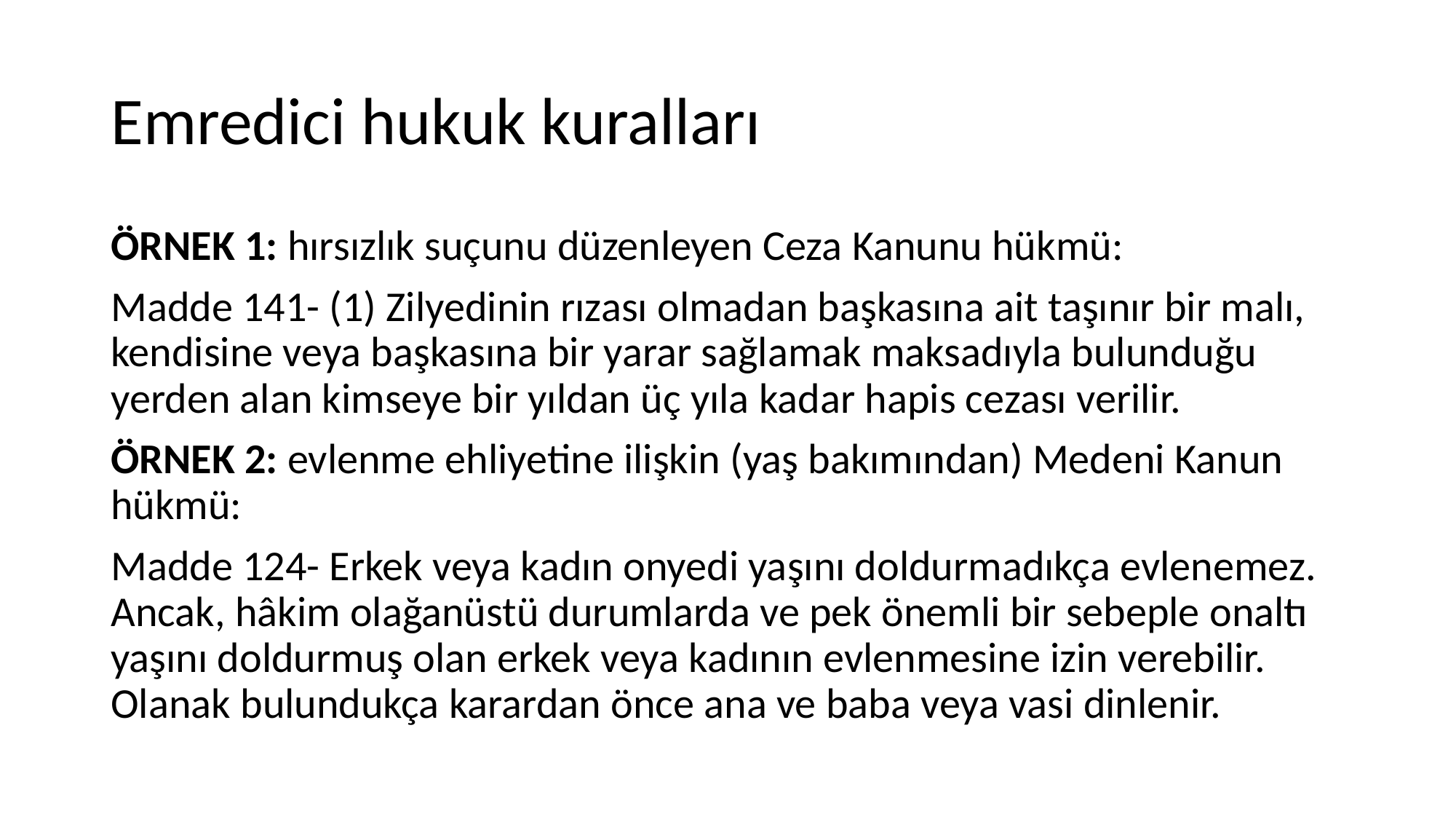

# Emredici hukuk kuralları
ÖRNEK 1: hırsızlık suçunu düzenleyen Ceza Kanunu hükmü:
Madde 141- (1) Zilyedinin rızası olmadan başkasına ait taşınır bir malı, kendisine veya başkasına bir yarar sağlamak maksadıyla bulunduğu yerden alan kimseye bir yıldan üç yıla kadar hapis cezası verilir.
ÖRNEK 2: evlenme ehliyetine ilişkin (yaş bakımından) Medeni Kanun hükmü:
Madde 124- Erkek veya kadın onyedi yaşını doldurmadıkça evlenemez. Ancak, hâkim olağanüstü durumlarda ve pek önemli bir sebeple onaltı yaşını doldurmuş olan erkek veya kadının evlenmesine izin verebilir. Olanak bulundukça karardan önce ana ve baba veya vasi dinlenir.